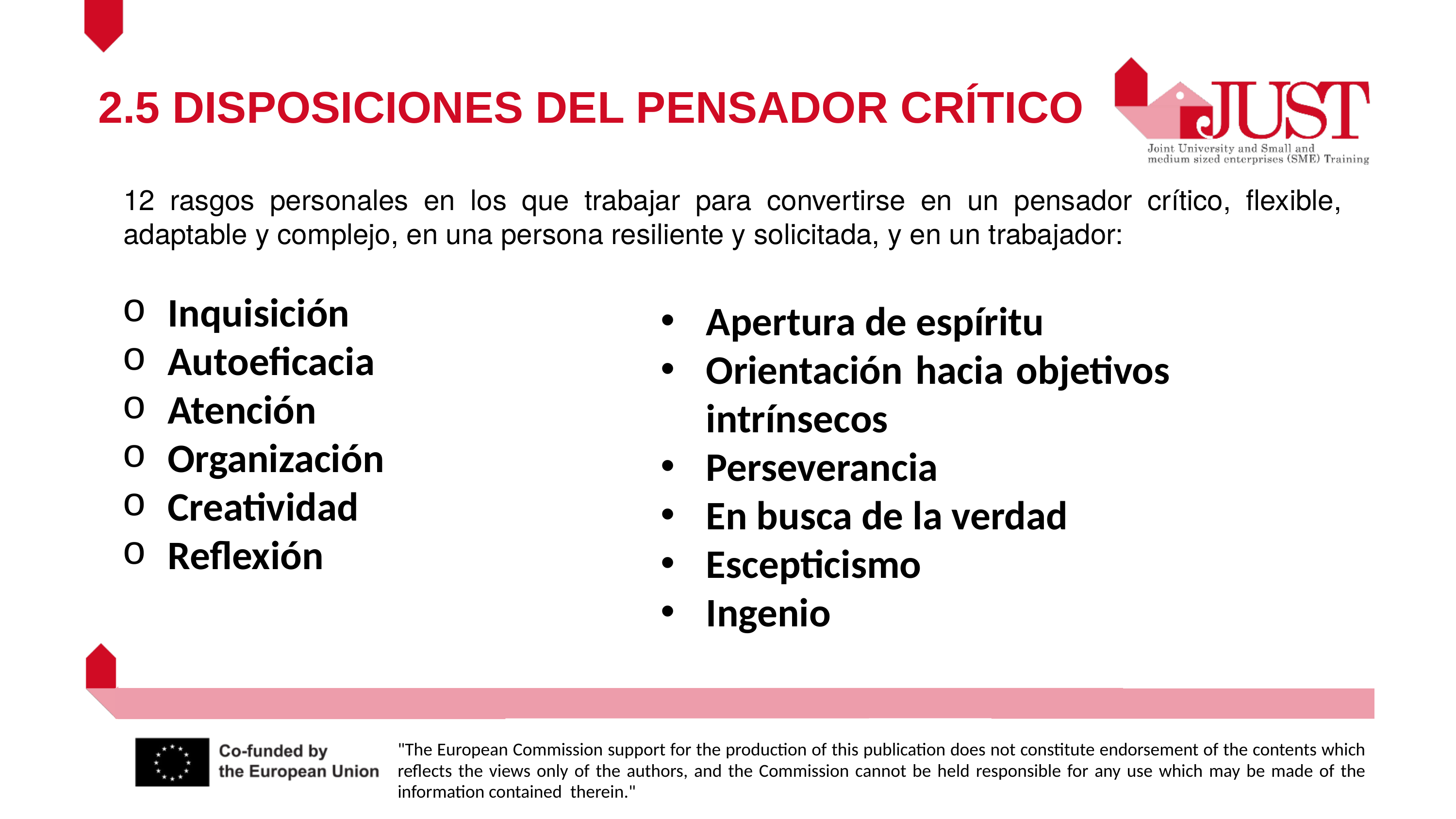

2.5 DISPOSICIONES DEL PENSADOR CRÍTICO
12 rasgos personales en los que trabajar para convertirse en un pensador crítico, flexible, adaptable y complejo, en una persona resiliente y solicitada, y en un trabajador:

Inquisición
Autoeficacia
Atención
Organización
Creatividad
Reflexión

Apertura de espíritu
Orientación hacia objetivos intrínsecos
Perseverancia
En busca de la verdad
Escepticismo
Ingenio